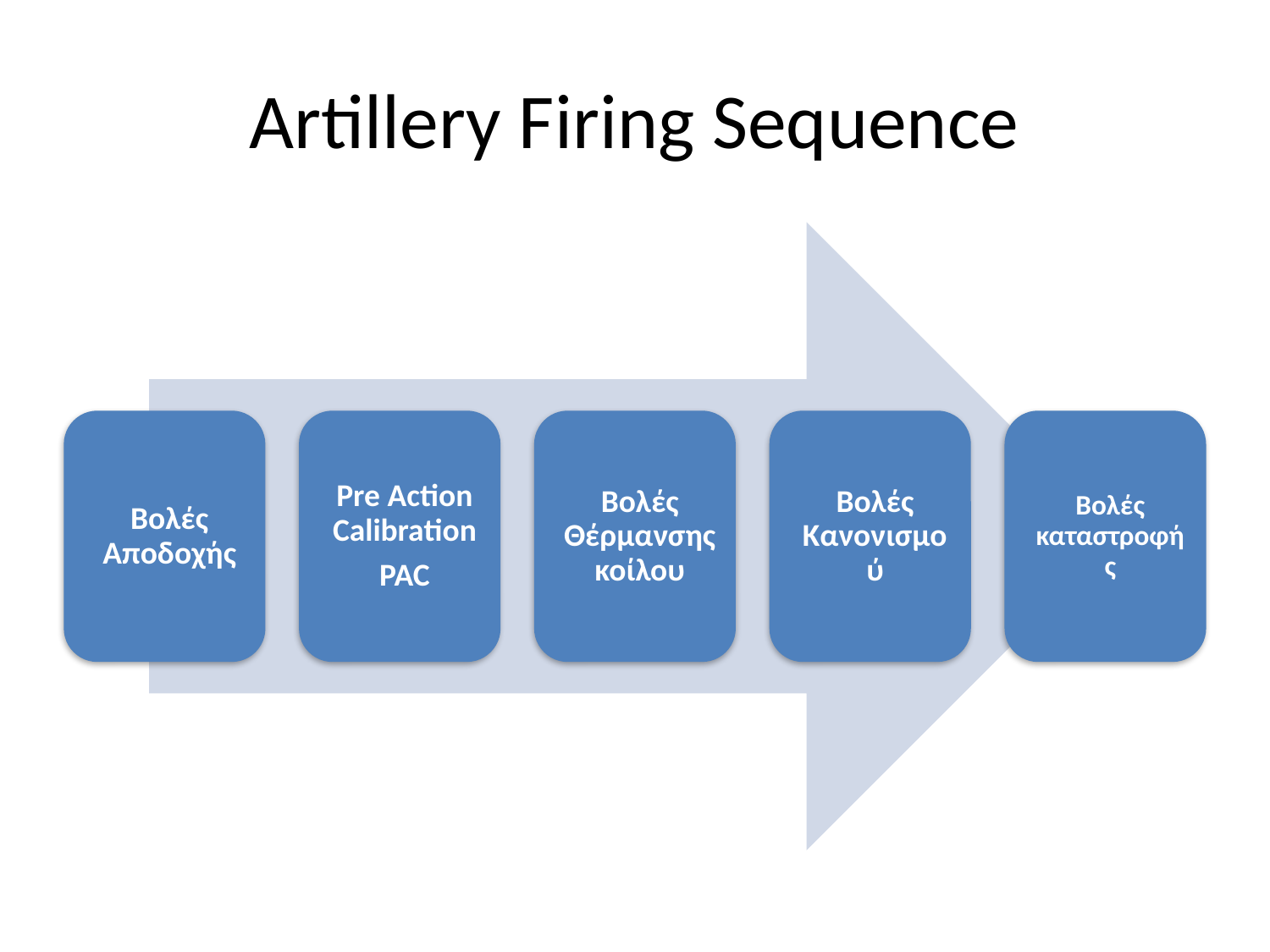

# Artillery Firing Sequence
Βολές Αποδοχής
Pre Action Calibration
PAC
Βολές Θέρμανσης κοίλου
Βολές Κανονισμού
Βολές καταστροφής